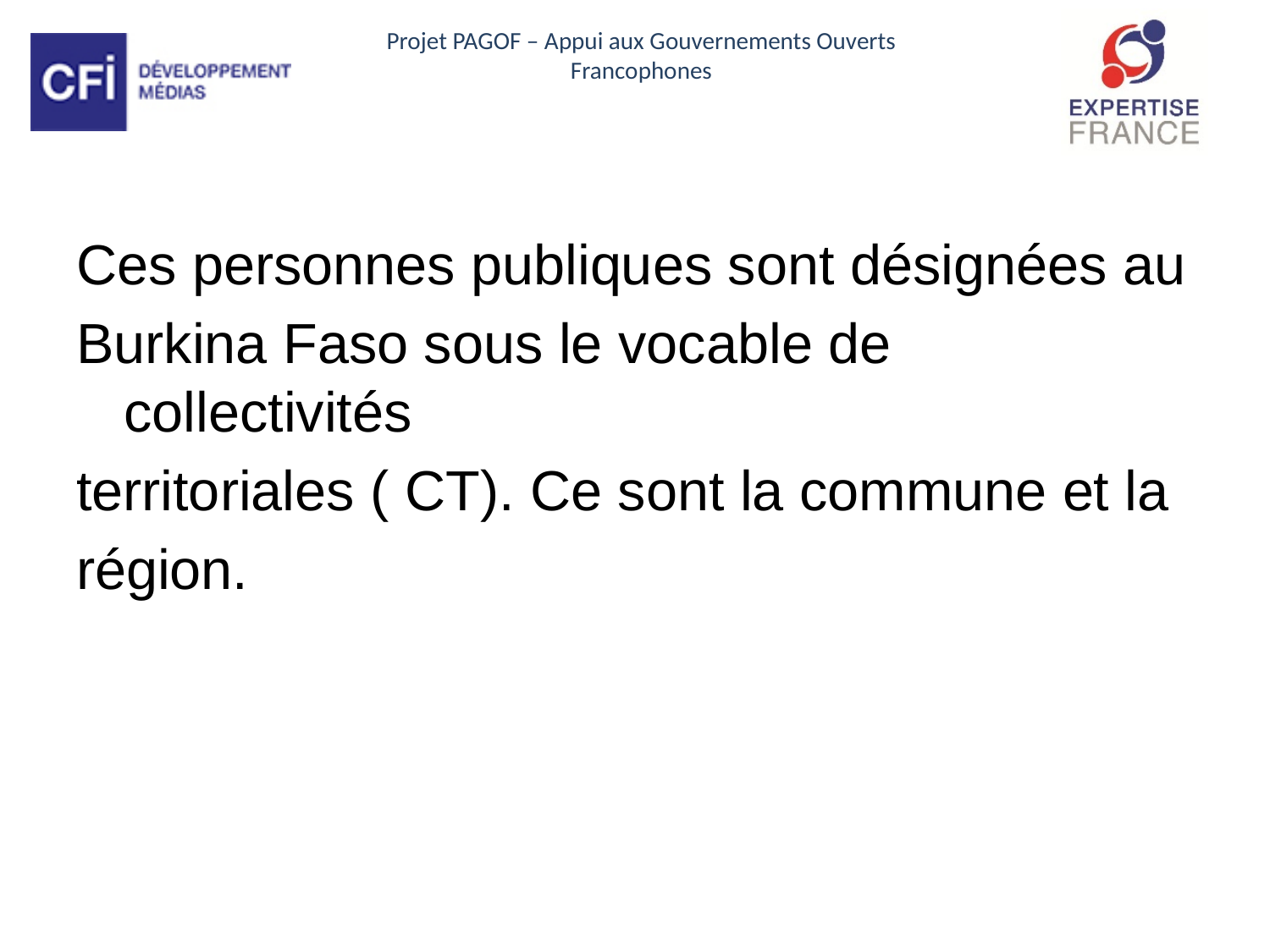

Ces personnes publiques sont désignées au
Burkina Faso sous le vocable de collectivités
territoriales ( CT). Ce sont la commune et la
région.